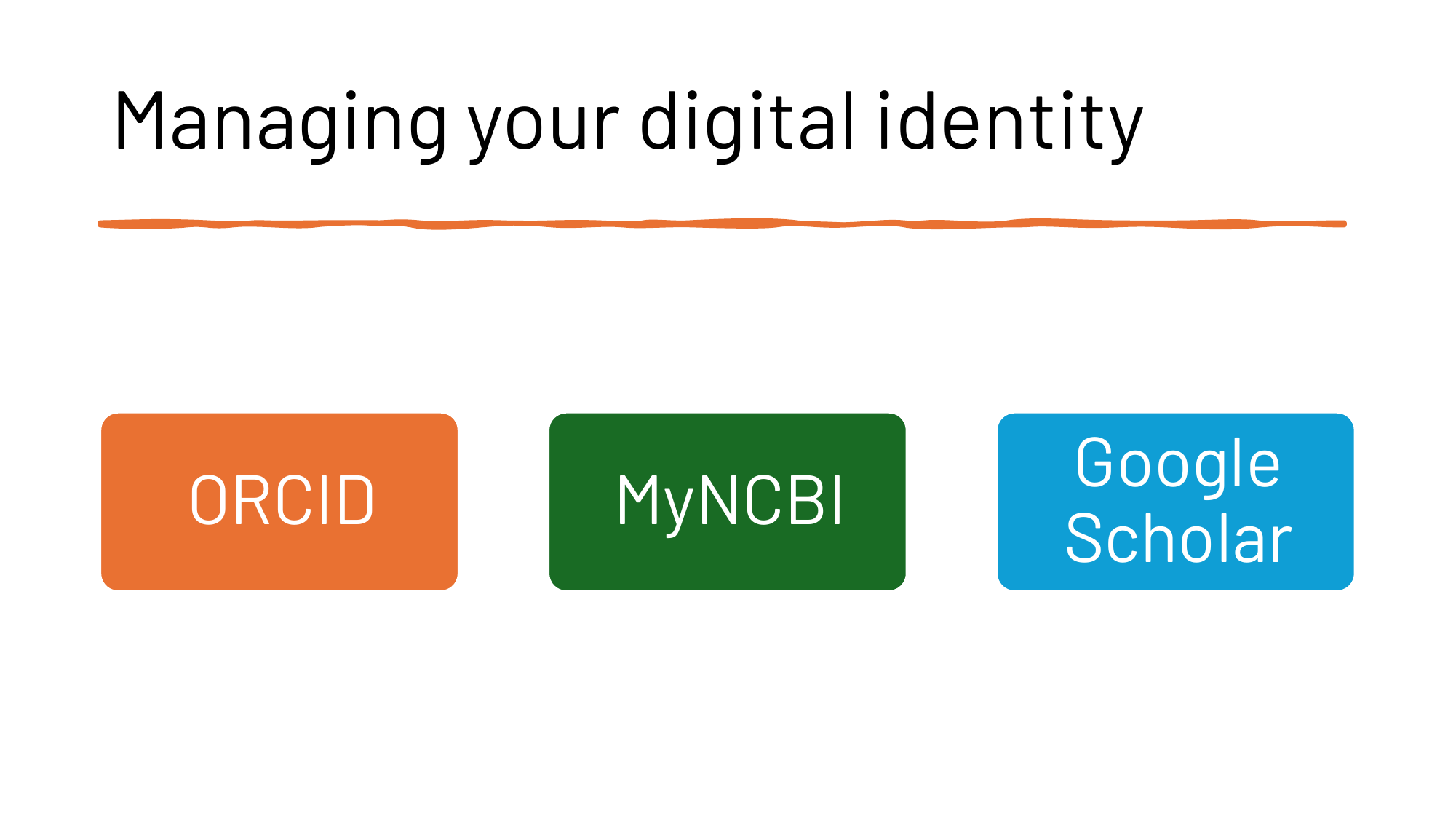

# Managing your digital identity

ORCID
MyNCBI
Google Scholar